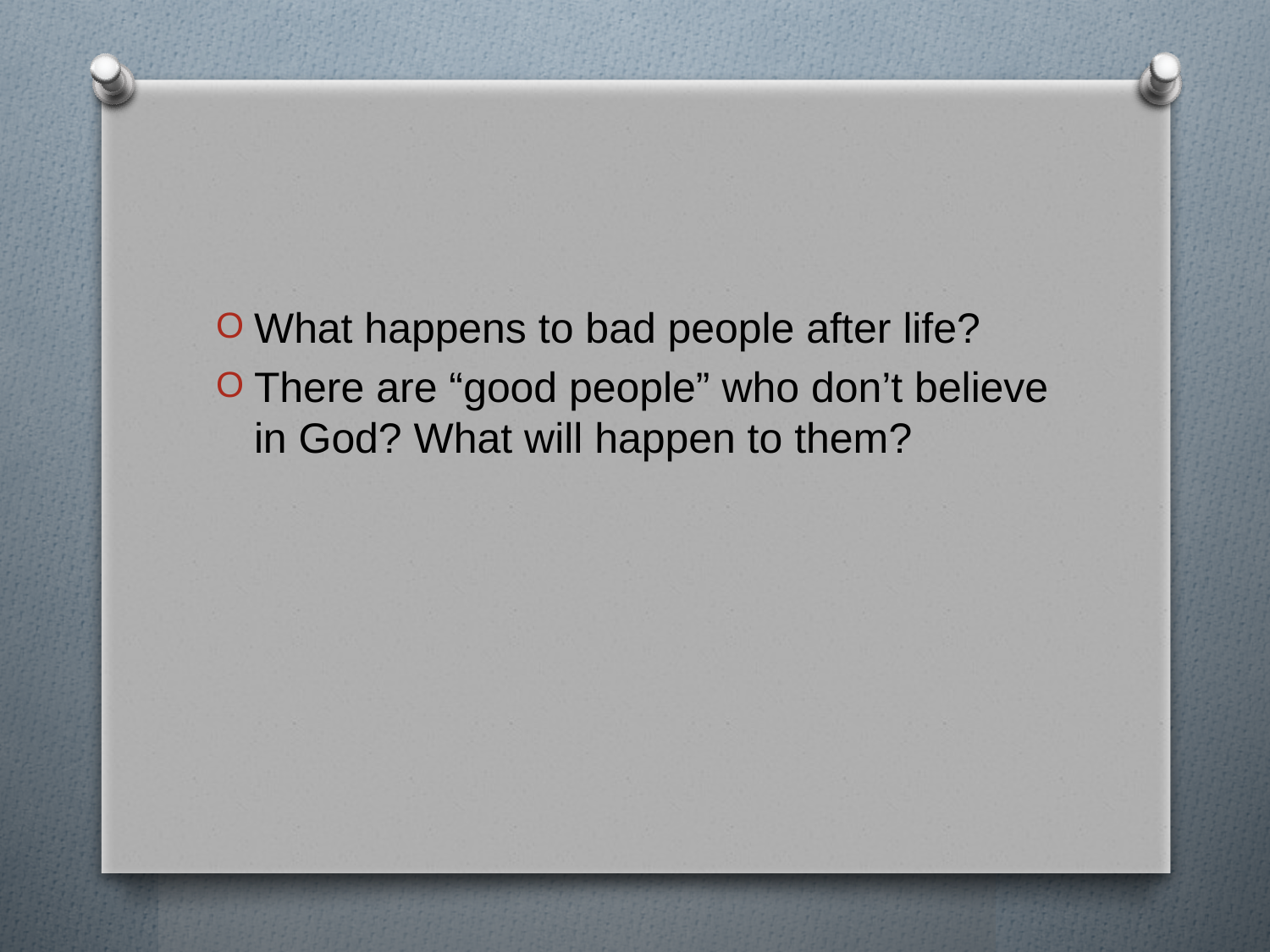

#
What happens to bad people after life?
There are “good people” who don’t believe in God? What will happen to them?